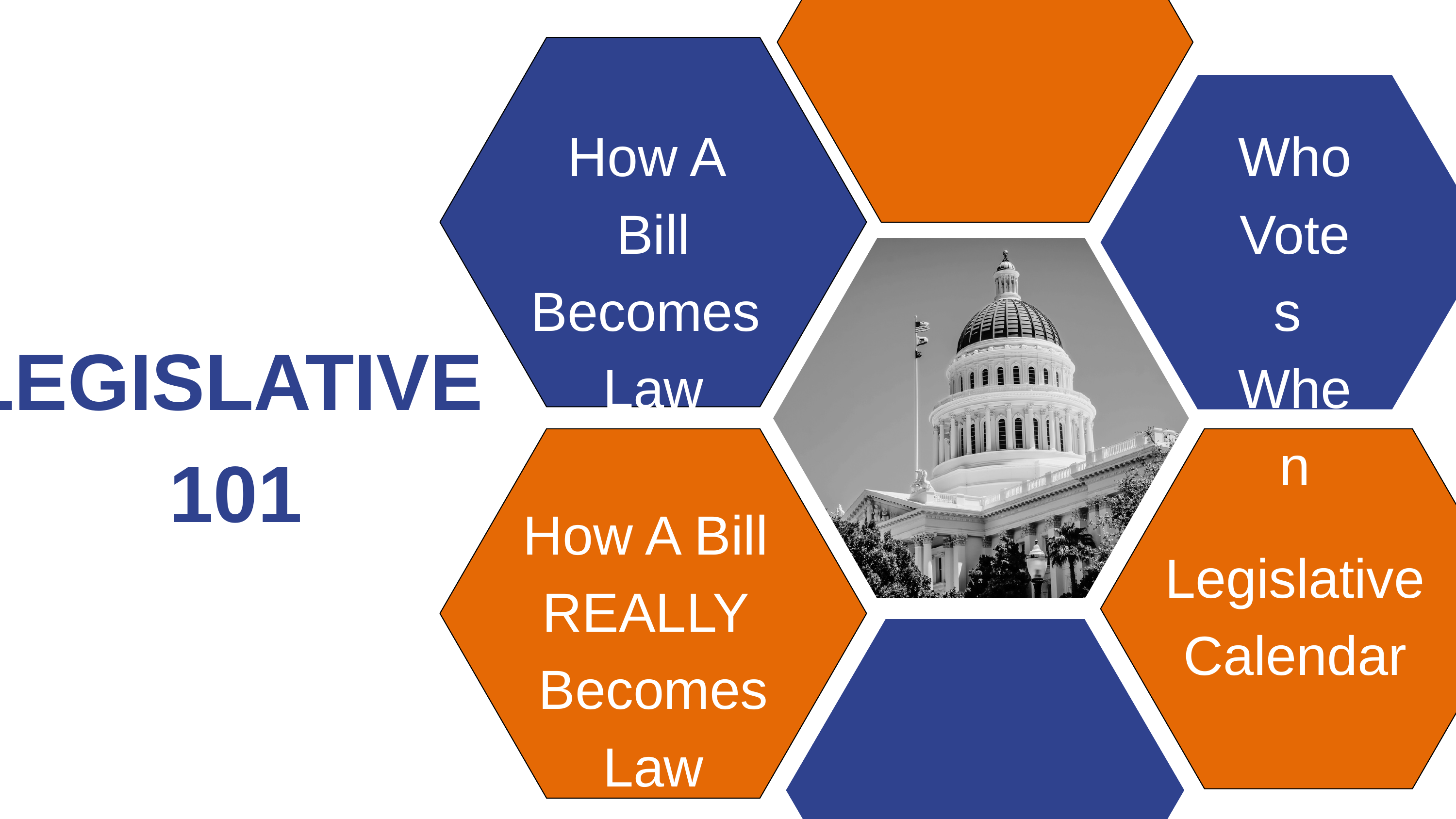

How A
Bill Becomes
Law
Who
Votes
When

LEGISLATIVE
101

How A Bill
REALLY
Becomes Law
Legislative Calendar